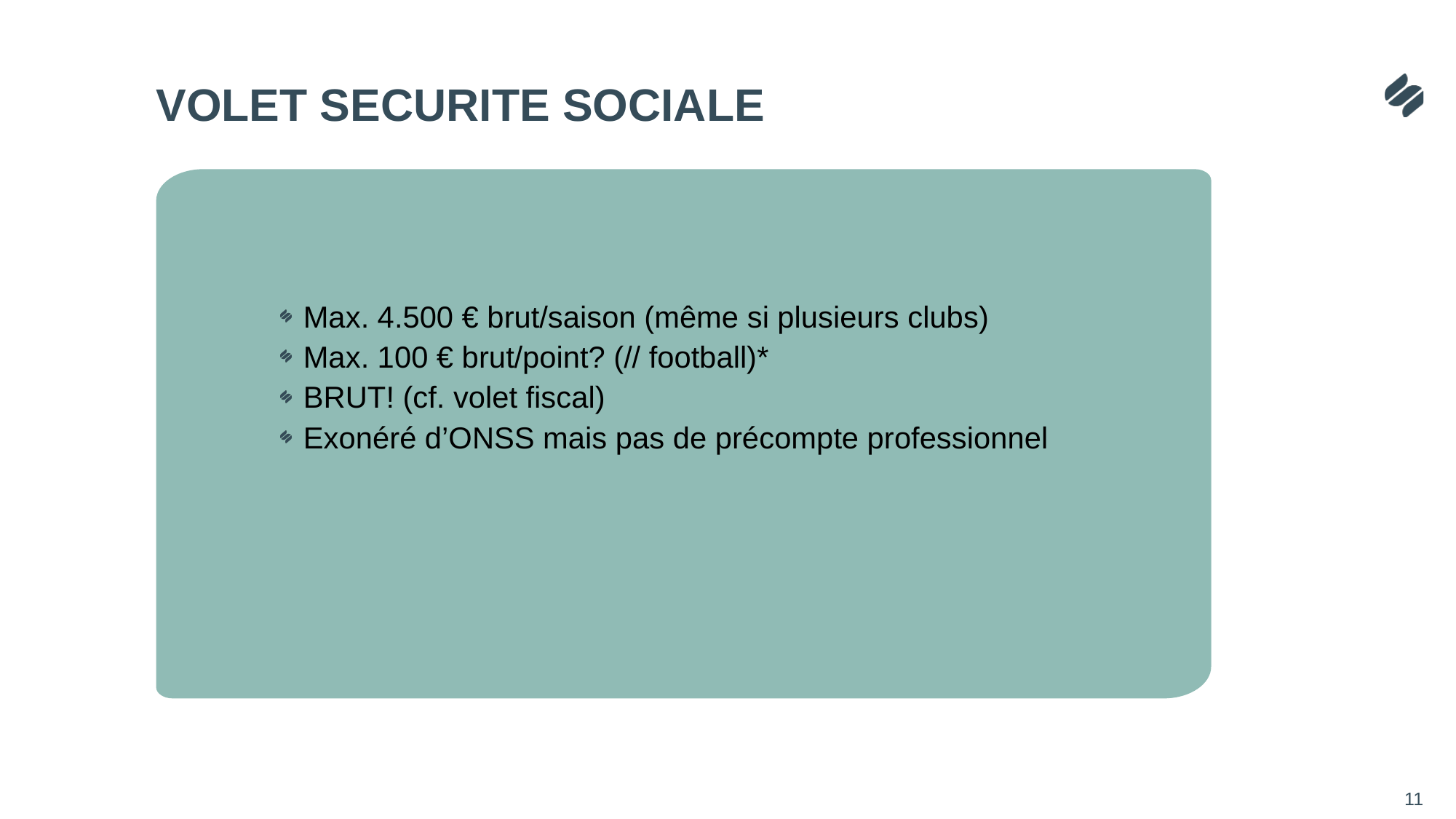

# VOLET SECURITE SOCIALE
Max. 4.500 € brut/saison (même si plusieurs clubs)
Max. 100 € brut/point? (// football)*
BRUT! (cf. volet fiscal)
Exonéré d’ONSS mais pas de précompte professionnel